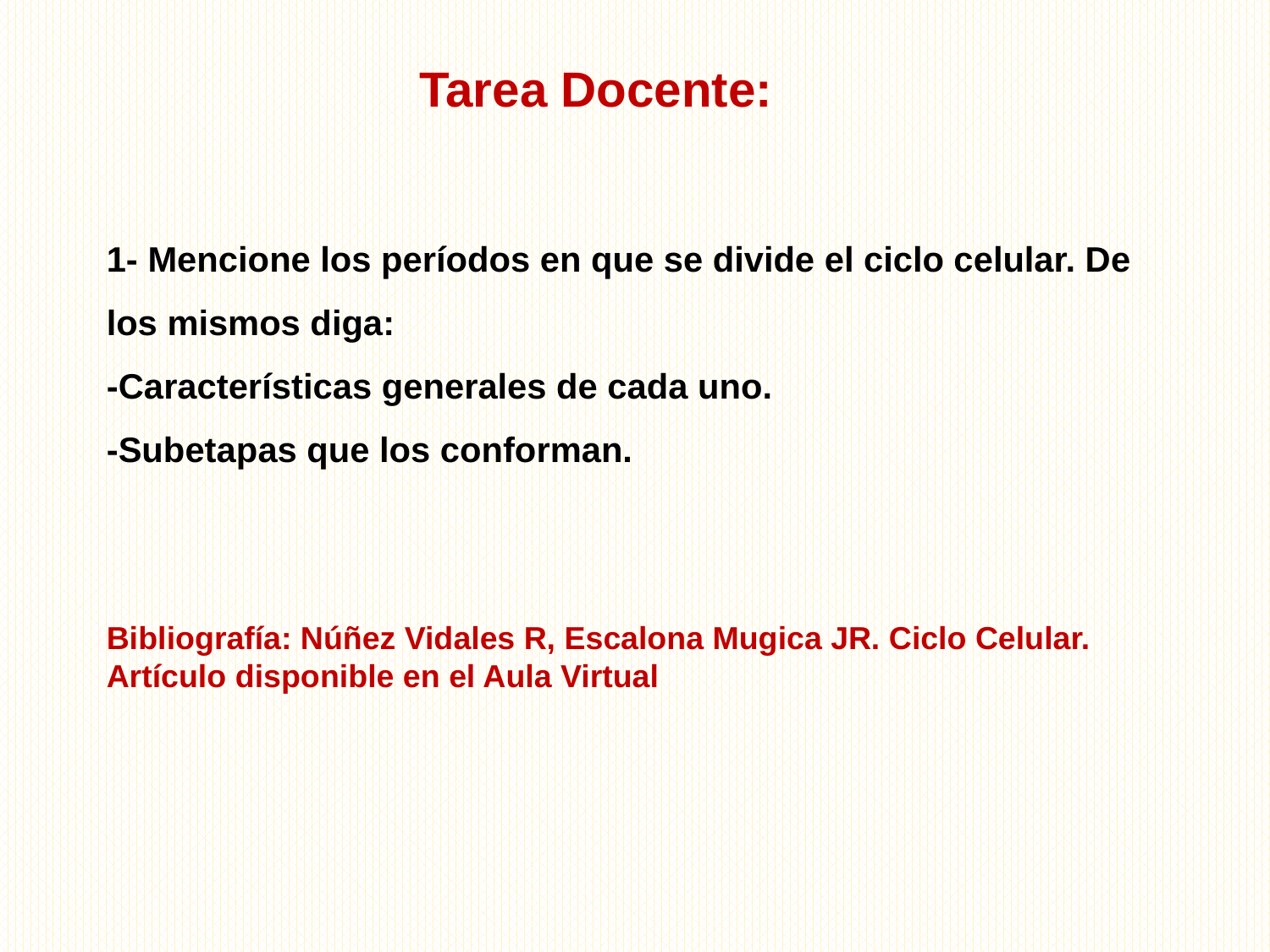

Tarea Docente:
1- Mencione los períodos en que se divide el ciclo celular. De los mismos diga:
-Características generales de cada uno.
-Subetapas que los conforman.
Bibliografía: Núñez Vidales R, Escalona Mugica JR. Ciclo Celular. Artículo disponible en el Aula Virtual